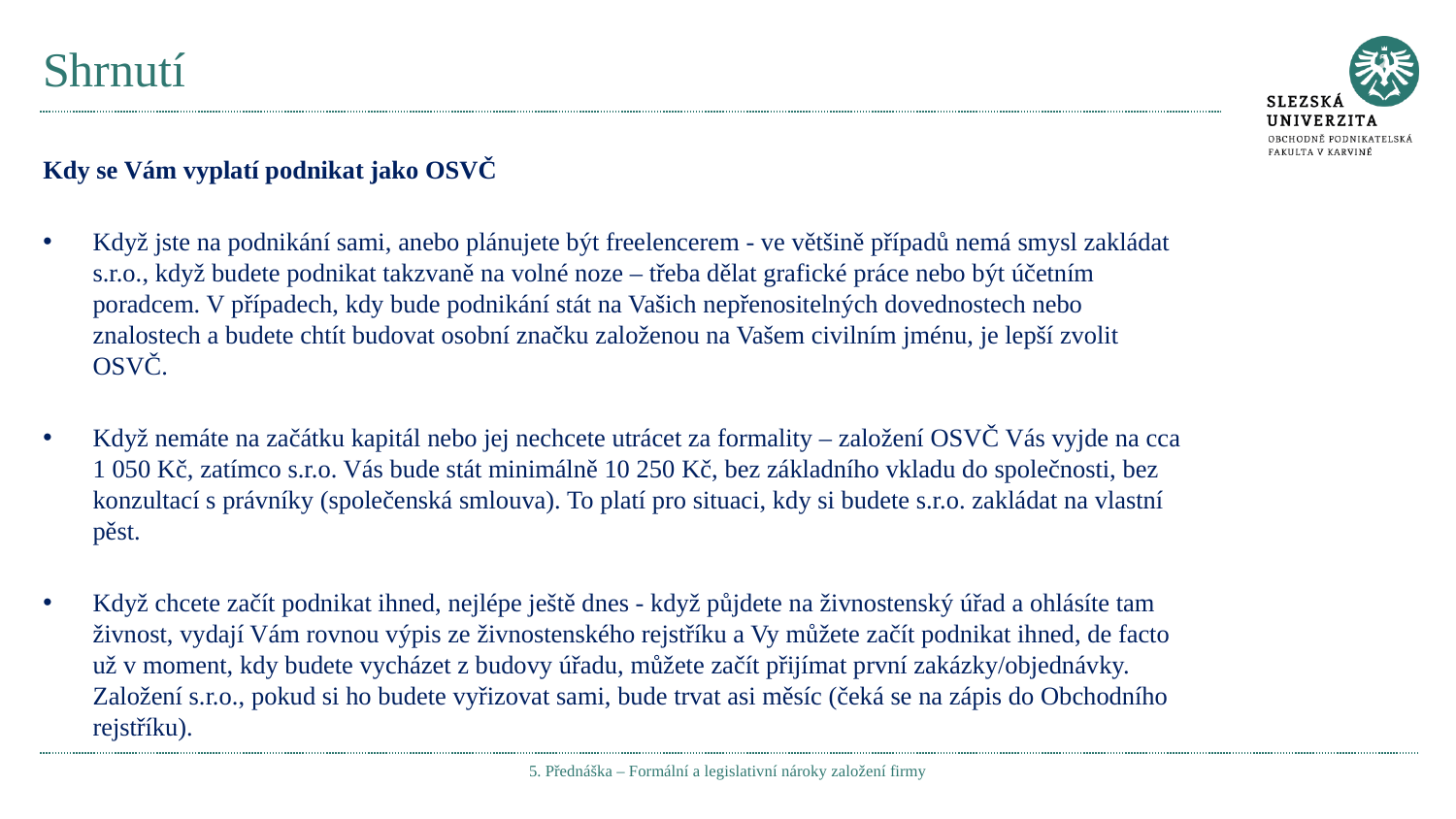

# Shrnutí
Kdy se Vám vyplatí podnikat jako OSVČ

Když jste na podnikání sami, anebo plánujete být freelencerem - ve většině případů nemá smysl zakládat s.r.o., když budete podnikat takzvaně na volné noze – třeba dělat grafické práce nebo být účetním poradcem. V případech, kdy bude podnikání stát na Vašich nepřenositelných dovednostech nebo znalostech a budete chtít budovat osobní značku založenou na Vašem civilním jménu, je lepší zvolit OSVČ.

Když nemáte na začátku kapitál nebo jej nechcete utrácet za formality – založení OSVČ Vás vyjde na cca 1 050 Kč, zatímco s.r.o. Vás bude stát minimálně 10 250 Kč, bez základního vkladu do společnosti, bez konzultací s právníky (společenská smlouva). To platí pro situaci, kdy si budete s.r.o. zakládat na vlastní pěst.

Když chcete začít podnikat ihned, nejlépe ještě dnes - když půjdete na živnostenský úřad a ohlásíte tam živnost, vydají Vám rovnou výpis ze živnostenského rejstříku a Vy můžete začít podnikat ihned, de facto už v moment, kdy budete vycházet z budovy úřadu, můžete začít přijímat první zakázky/objednávky. Založení s.r.o., pokud si ho budete vyřizovat sami, bude trvat asi měsíc (čeká se na zápis do Obchodního rejstříku).

5. Přednáška – Formální a legislativní nároky založení firmy